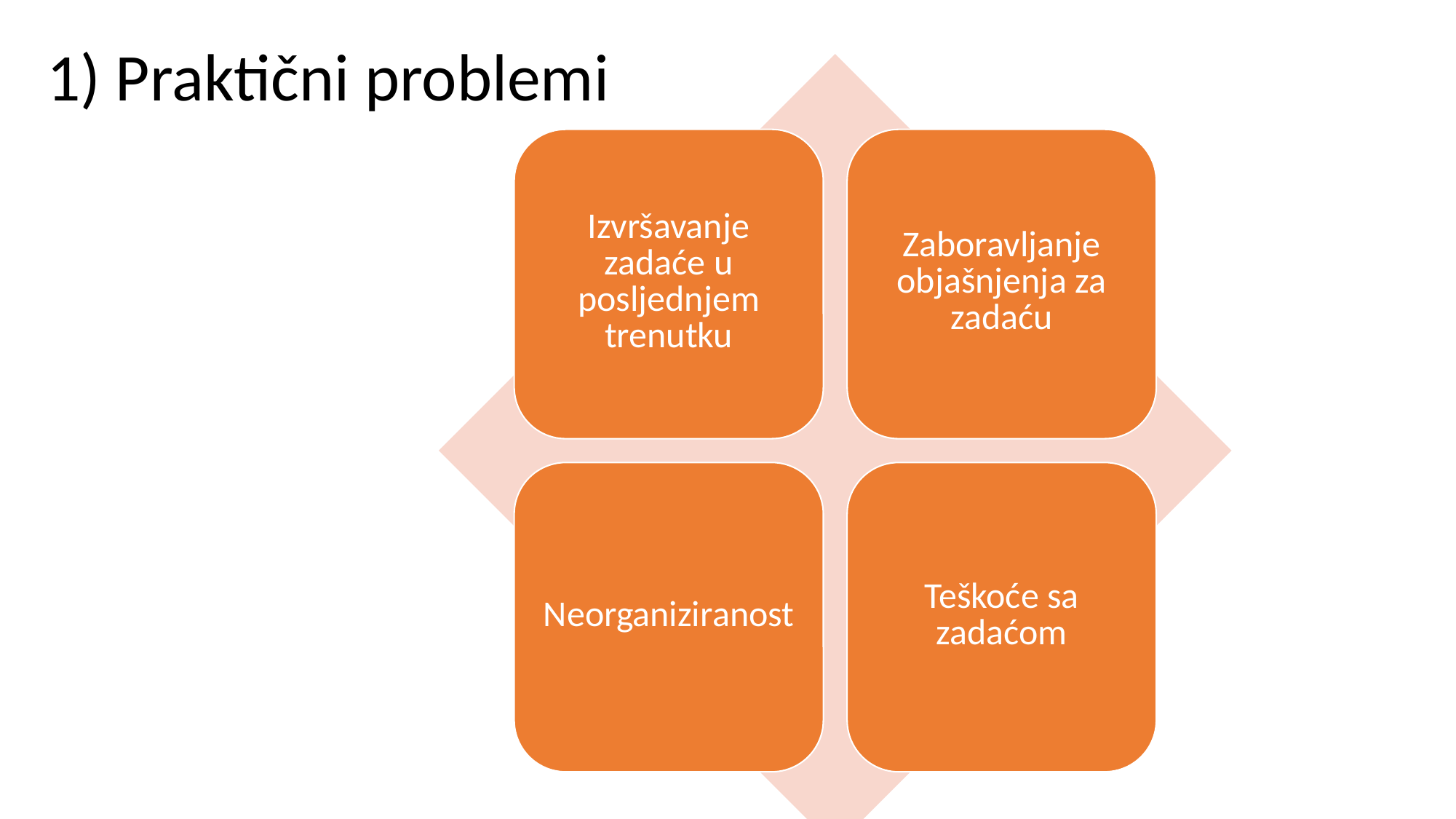

# 1) Praktični problemi
Izvršavanje zadaće u posljednjem trenutku
Zaboravljanje objašnjenja za zadaću
Neorganiziranost
Teškoće sa zadaćom